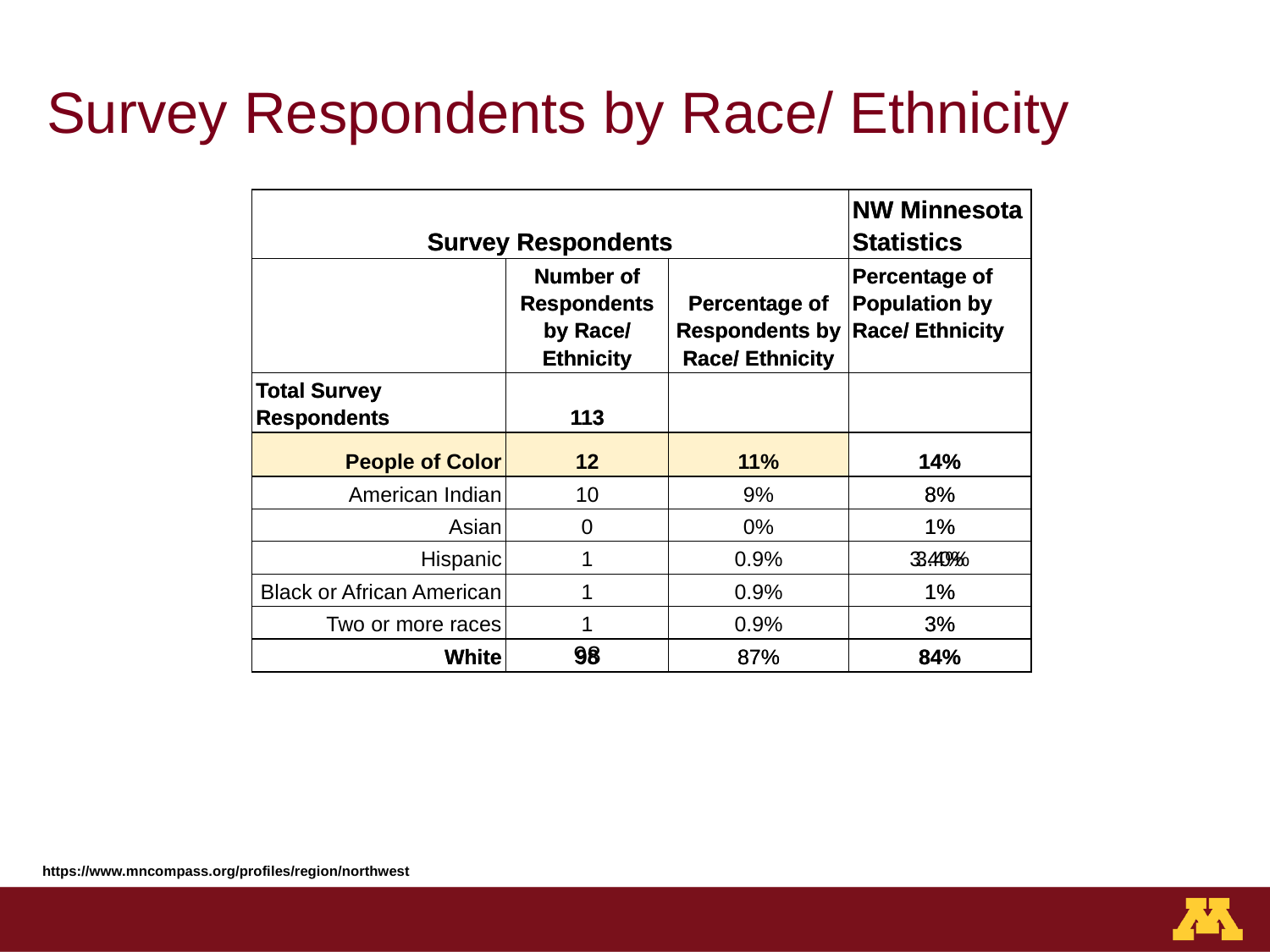

# Survey Respondents by Race/ Ethnicity
| Survey Respondents |  |  | NW Minnesota Statistics |
| --- | --- | --- | --- |
|  | Number of Respondents by Race/ Ethnicity | Percentage of Respondents by Race/ Ethnicity | Percentage of Population by Race/ Ethnicity |
| Total Survey Respondents | 113 |  |  |
| People of Color | 12 | 11% | 14% |
| American Indian | 10 | 9% | 8% |
| Asian | 0 | 0% | 1% |
| Hispanic | 1 | 0.9% | 3.40% |
| Black or African American | 1 | 0.9% | 1% |
| Two or more races | 1 | 0.9% | 3% |
| White | 98 | 87% | 84% |
| Survey Respondents |  |  | NW Minnesota Statistics |
| --- | --- | --- | --- |
|  | Number of Respondents by Race/ Ethnicity | Percentage of Respondents by Race/ Ethnicity | Percentage of Population by Race/ Ethnicity |
| Total Survey Respondents | 113 |  |  |
| People of Color | 12 | 11% | 14% |
| American Indian | 10 | 9% | 8% |
| Asian | 0 | 0% | 1% |
| Hispanic | 1 | 0.9% | 3.4% |
| Black or African American | 1 | 0.9% | 1% |
| Two or more races | 1 | 0.9% | 3% |
| White | 98 | 87% | 84% |
https://www.mncompass.org/profiles/region/northwest